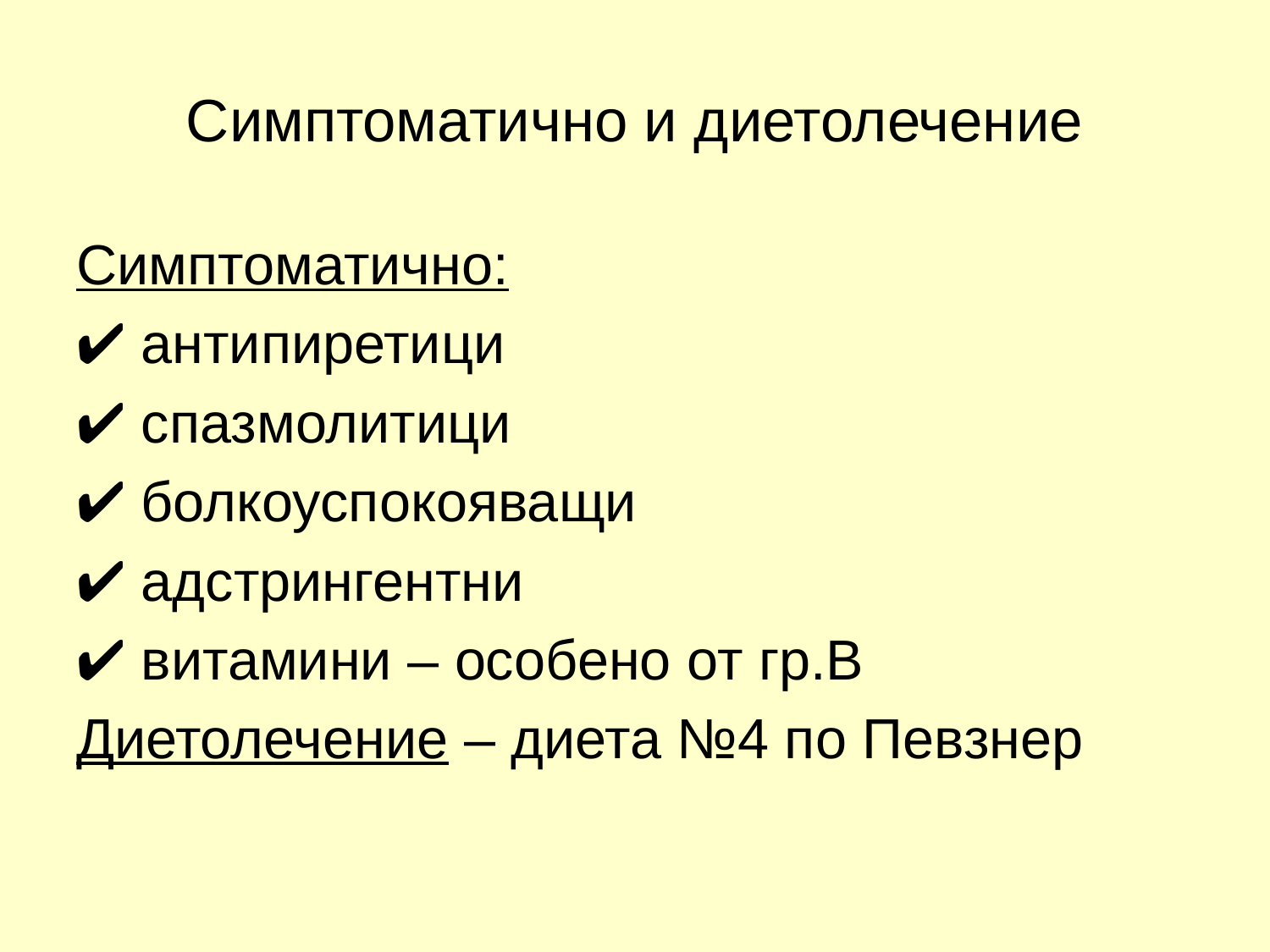

# Симптоматично и диетолечение
Симптоматично:
✔ антипиретици
✔ спазмолитици
✔ болкоуспокояващи
✔ адстрингентни
✔ витамини – особено от гр.В
Диетолечение – диета №4 по Певзнер